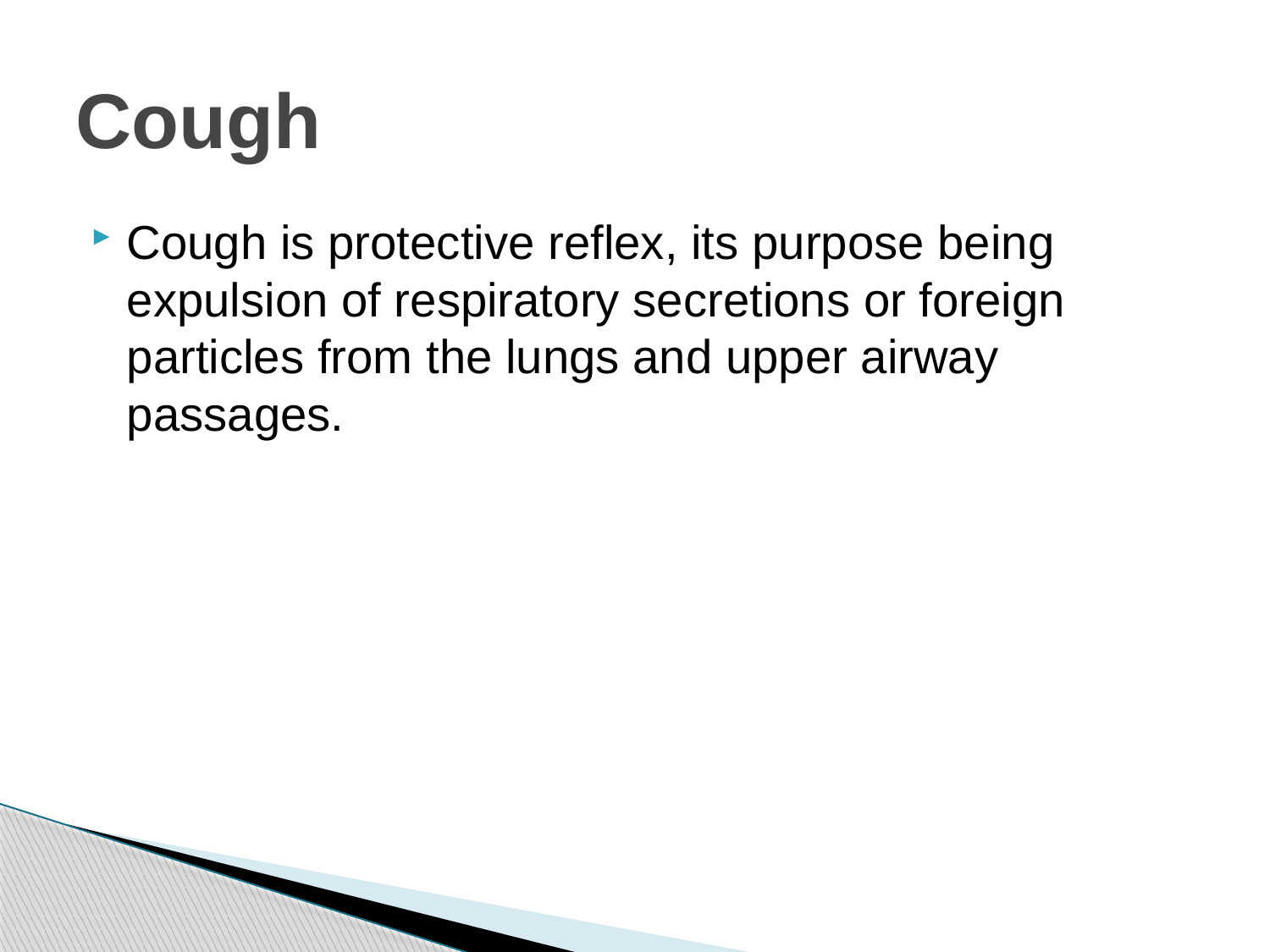

# Cough
Cough is protective reflex, its purpose being expulsion of respiratory secretions or foreign particles from the lungs and upper airway passages.